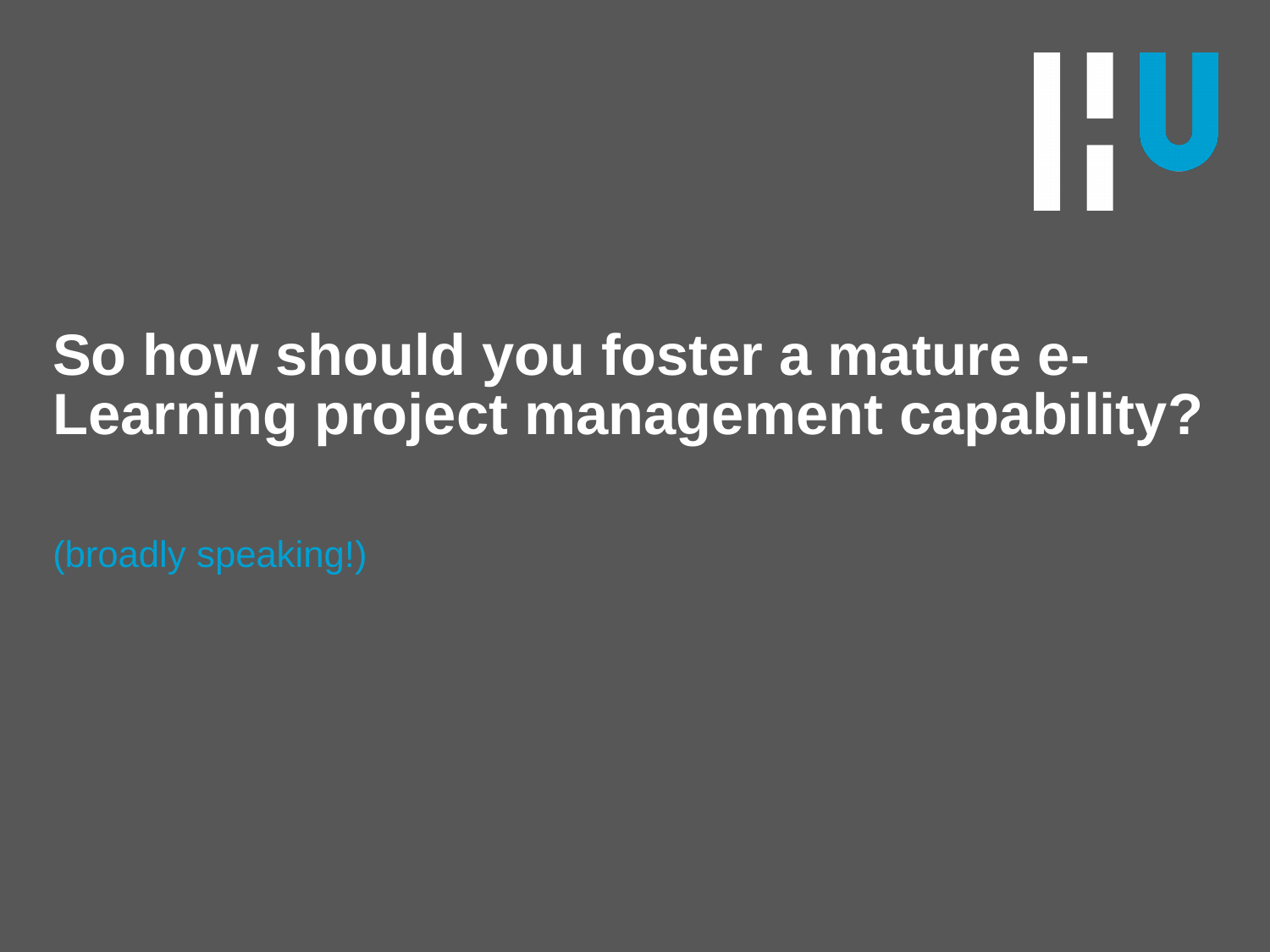

# So how should you foster a mature e-Learning project management capability?
(broadly speaking!)